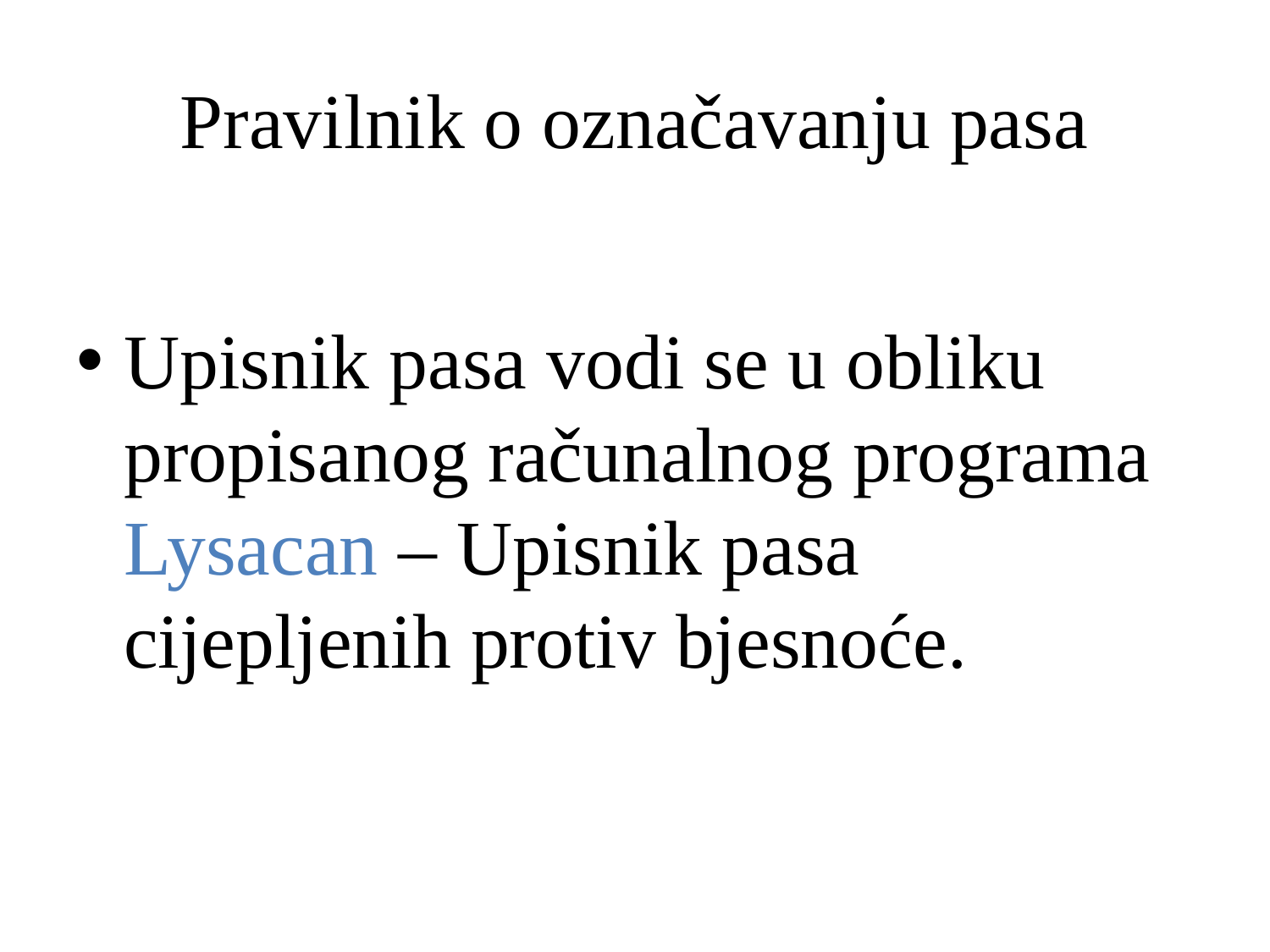

# Pravilnik o označavanju pasa

Upisnik pasa vodi se u obliku propisanog računalnog programa Lysacan – Upisnik pasa cijepljenih protiv bjesnoće.